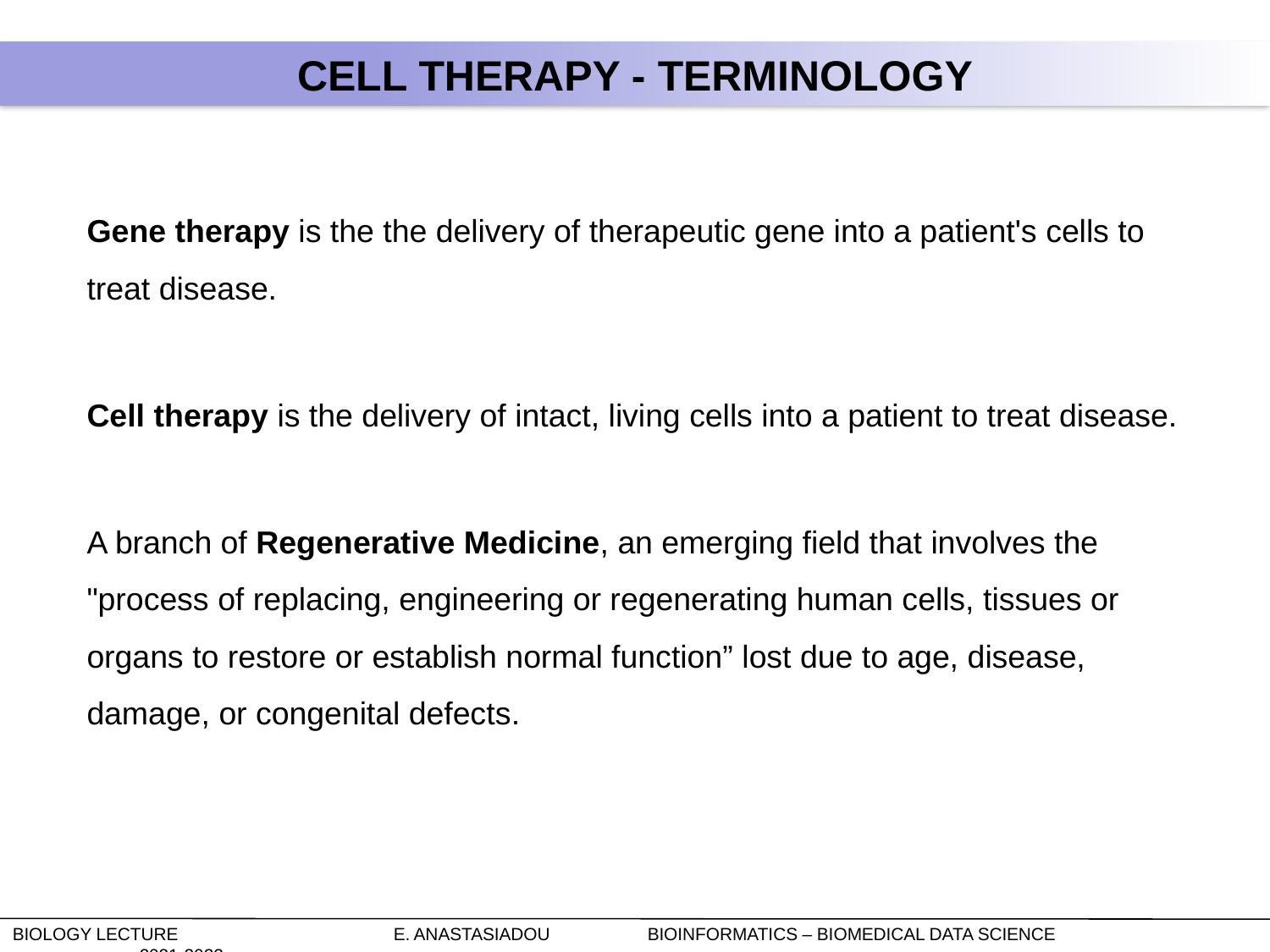

Cell Therapy - Terminology

Gene therapy is the the delivery of therapeutic gene into a patient's cells to treat disease.

Cell therapy is the delivery of intact, living cells into a patient to treat disease.

A branch of Regenerative Medicine, an emerging field that involves the "process of replacing, engineering or regenerating human cells, tissues or organs to restore or establish normal function” lost due to age, disease, damage, or congenital defects.

Biology Lecture		E. Anastasiadou	Bioinformatics – Biomedical Data Science		2021-2022